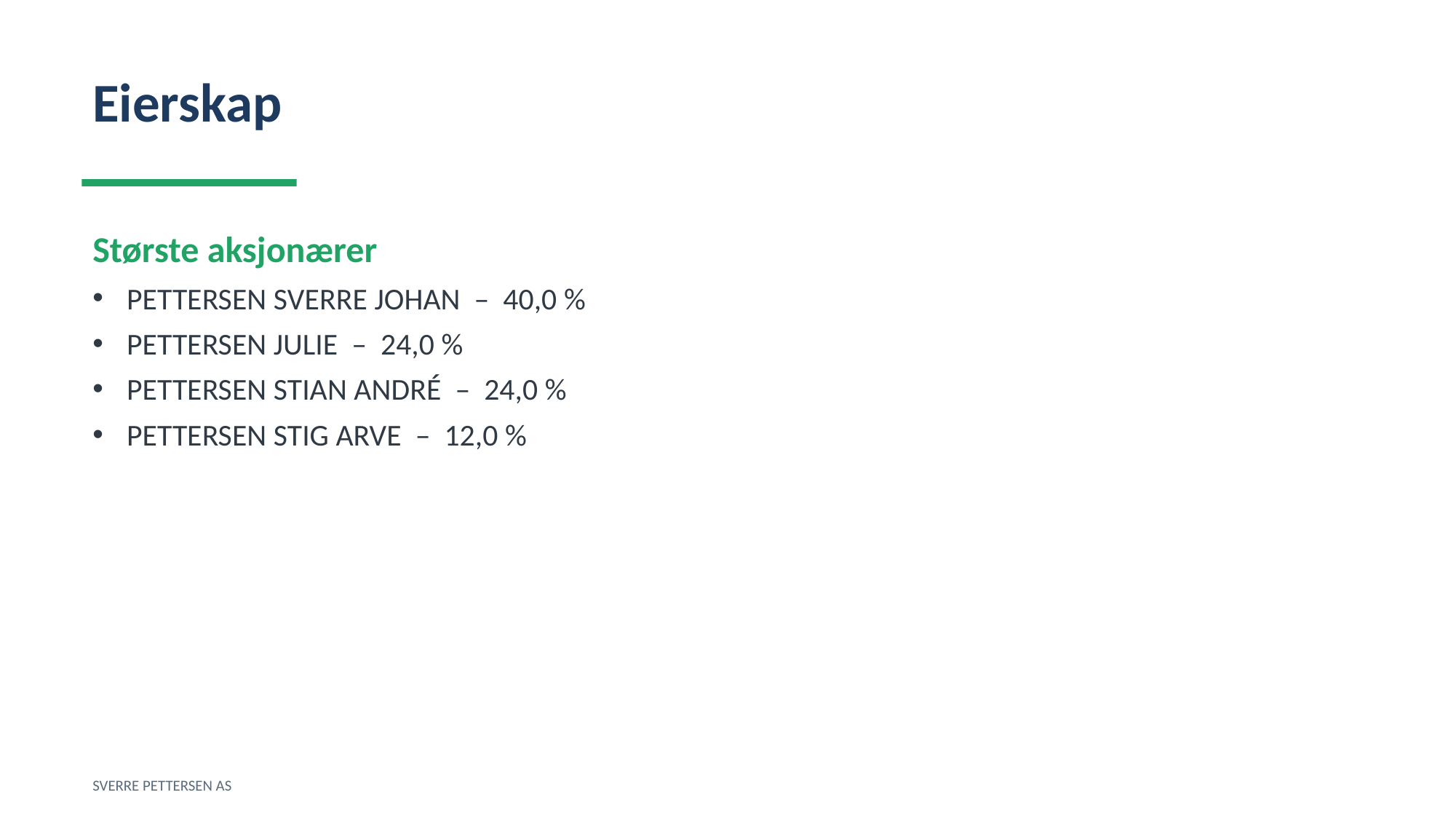

Eierskap

Største aksjonærer
PETTERSEN SVERRE JOHAN  –  40,0 %
PETTERSEN JULIE  –  24,0 %
PETTERSEN STIAN ANDRÉ  –  24,0 %
PETTERSEN STIG ARVE  –  12,0 %
SVERRE PETTERSEN AS